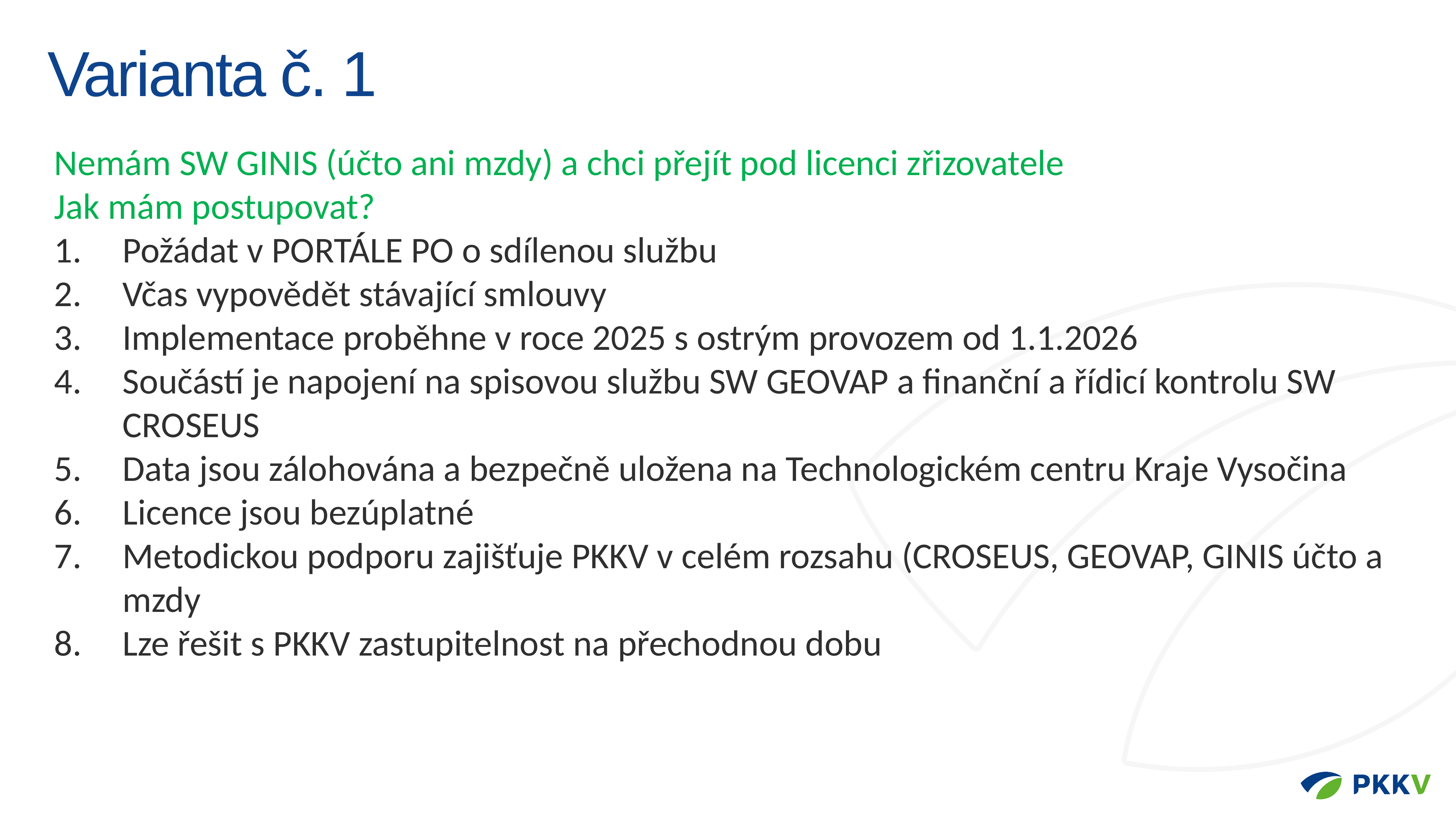

Varianta č. 1
Nemám SW GINIS (účto ani mzdy) a chci přejít pod licenci zřizovatele
Jak mám postupovat?
Požádat v PORTÁLE PO o sdílenou službu
Včas vypovědět stávající smlouvy
Implementace proběhne v roce 2025 s ostrým provozem od 1.1.2026
Součástí je napojení na spisovou službu SW GEOVAP a finanční a řídicí kontrolu SW CROSEUS
Data jsou zálohována a bezpečně uložena na Technologickém centru Kraje Vysočina
Licence jsou bezúplatné
Metodickou podporu zajišťuje PKKV v celém rozsahu (CROSEUS, GEOVAP, GINIS účto a mzdy
Lze řešit s PKKV zastupitelnost na přechodnou dobu